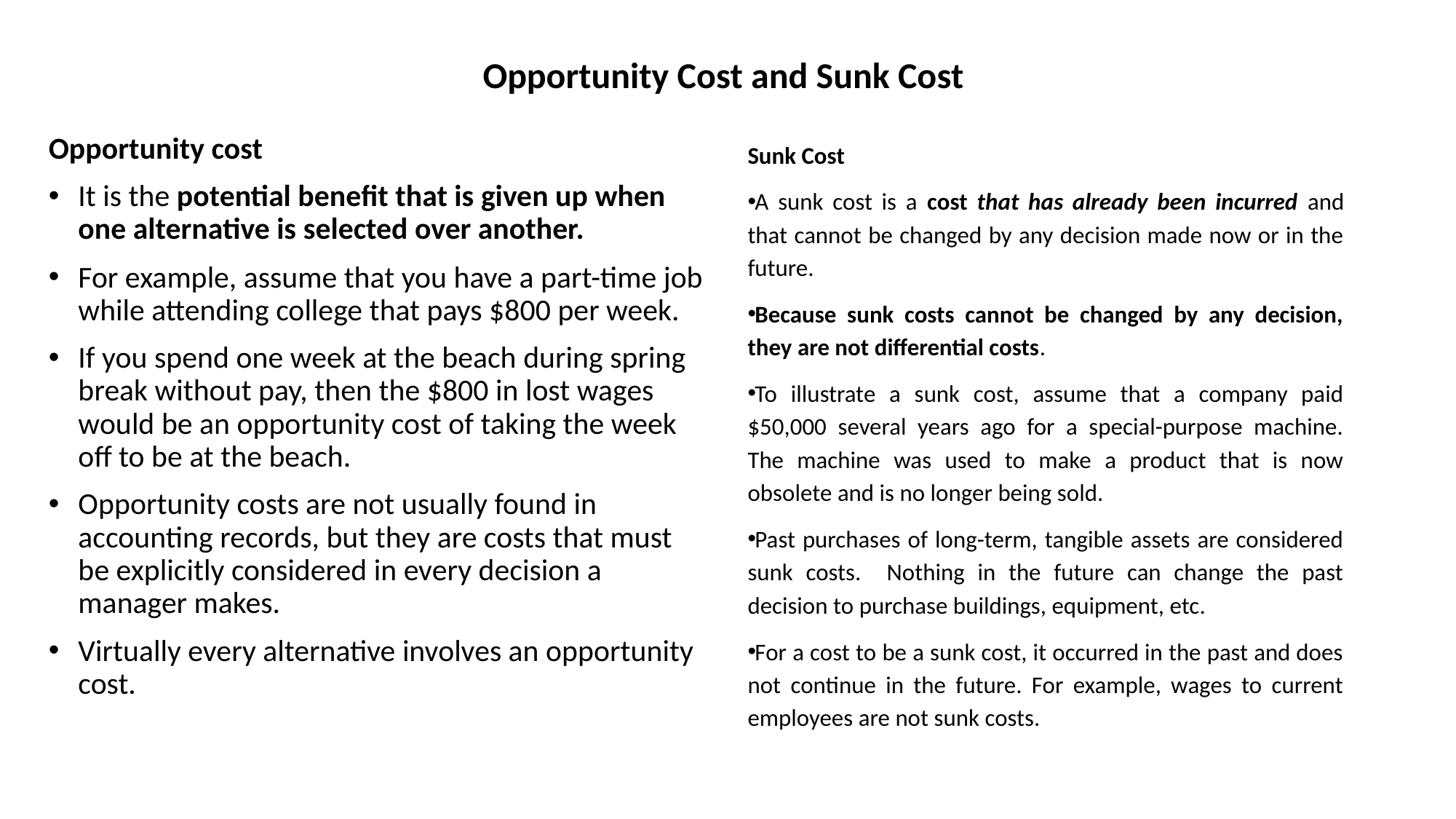

# Opportunity Cost and Sunk Cost
Opportunity cost
It is the potential benefit that is given up when one alternative is selected over another.
For example, assume that you have a part-time job while attending college that pays $800 per week.
If you spend one week at the beach during spring break without pay, then the $800 in lost wages would be an opportunity cost of taking the week off to be at the beach.
Opportunity costs are not usually found in accounting records, but they are costs that must be explicitly considered in every decision a manager makes.
Virtually every alternative involves an opportunity cost.

Sunk Cost
A sunk cost is a cost that has already been incurred and that cannot be changed by any decision made now or in the future.
Because sunk costs cannot be changed by any decision, they are not differential costs.
To illustrate a sunk cost, assume that a company paid $50,000 several years ago for a special-purpose machine. The machine was used to make a product that is now obsolete and is no longer being sold.
Past purchases of long-term, tangible assets are considered sunk costs.  Nothing in the future can change the past decision to purchase buildings, equipment, etc.
For a cost to be a sunk cost, it occurred in the past and does not continue in the future. For example, wages to current employees are not sunk costs.